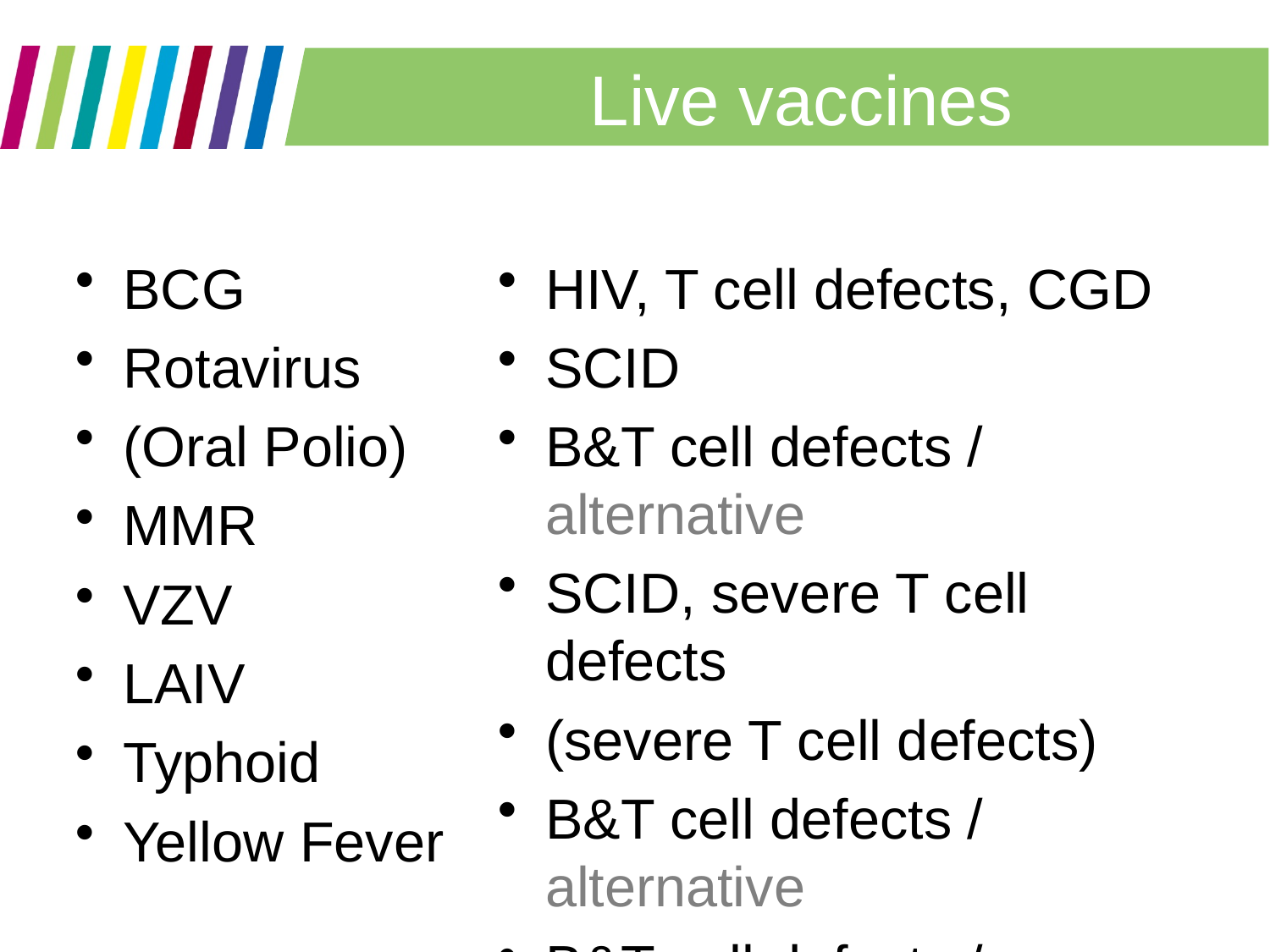

# Live vaccines
BCG
Rotavirus
(Oral Polio)
MMR
VZV
LAIV
Typhoid
Yellow Fever
HIV, T cell defects, CGD
SCID
B&T cell defects /  alternative
SCID, severe T cell defects
(severe T cell defects)
B&T cell defects /  alternative
B&T cell defects /  alternative
B&T cell defects